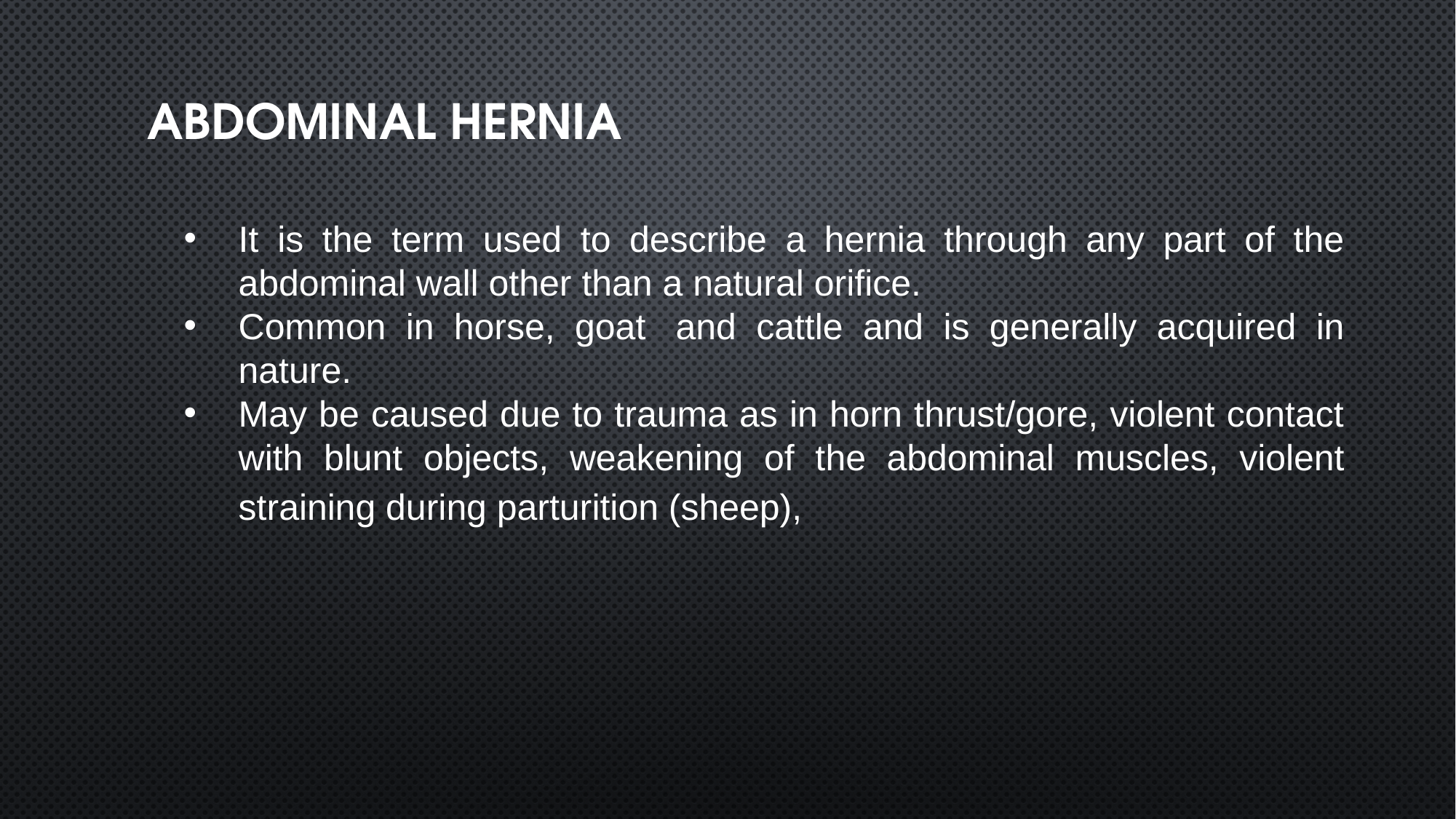

# Abdominal hernia
It is the term used to describe a hernia through any part of the abdominal wall other than a natural orifice.
Common in horse, goat  and cattle and is generally acquired in nature.
May be caused due to trauma as in horn thrust/gore, violent contact with blunt objects, weakening of the abdominal muscles, violent straining during parturition (sheep),